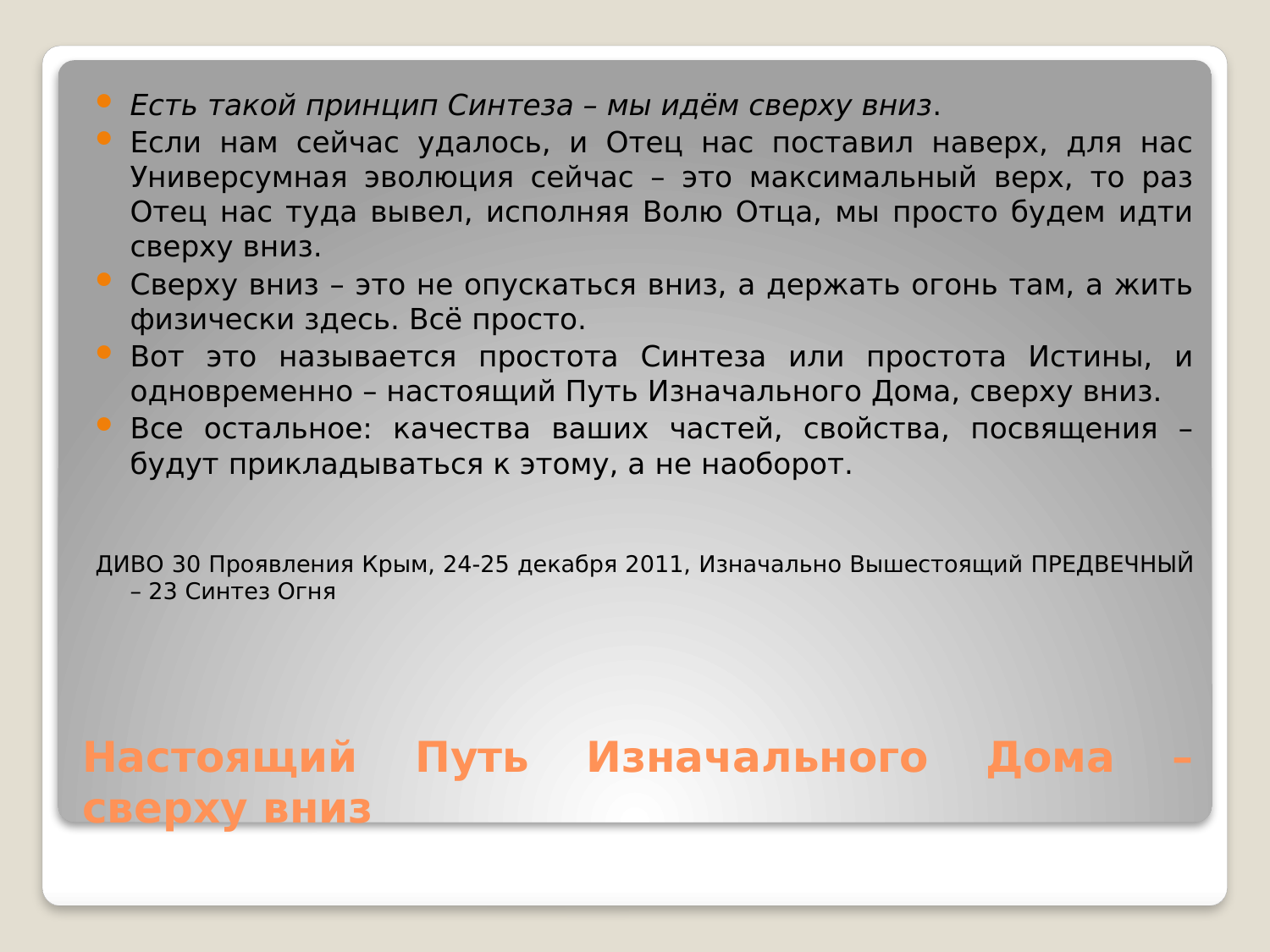

Есть такой принцип Синтеза – мы идём сверху вниз.
Если нам сейчас удалось, и Отец нас поставил наверх, для нас Универсумная эволюция сейчас – это максимальный верх, то раз Отец нас туда вывел, исполняя Волю Отца, мы просто будем идти сверху вниз.
Сверху вниз – это не опускаться вниз, а держать огонь там, а жить физически здесь. Всё просто.
Вот это называется простота Синтеза или простота Истины, и одновременно – настоящий Путь Изначального Дома, сверху вниз.
Все остальное: качества ваших частей, свойства, посвящения – будут прикладываться к этому, а не наоборот.

ДИВО 30 Проявления Крым, 24-25 декабря 2011, Изначально Вышестоящий ПРЕДВЕЧНЫЙ – 23 Синтез Огня

# Настоящий Путь Изначального Дома – сверху вниз